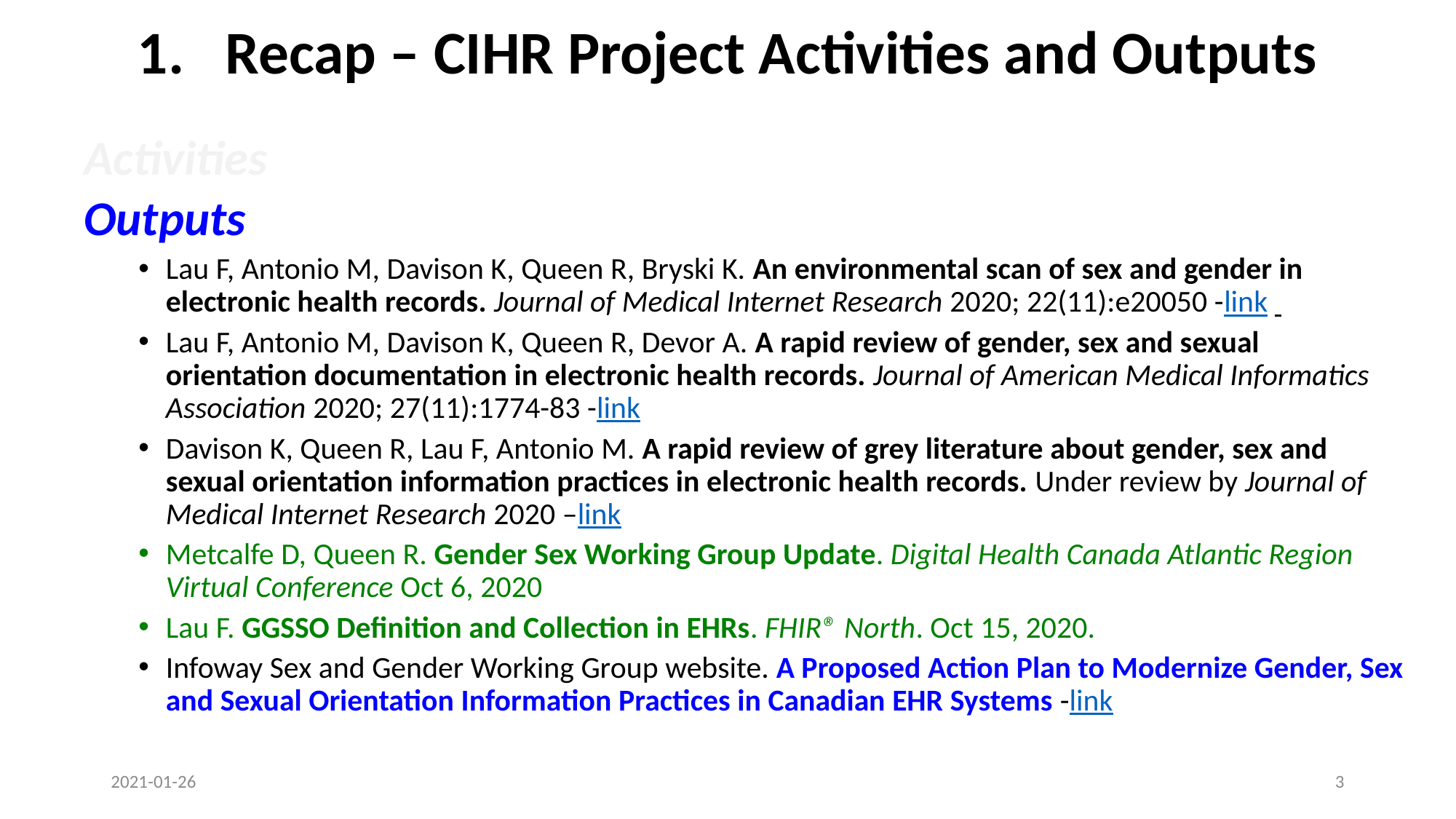

# 1.   Recap – CIHR Project Activities and Outputs
Activities
Outputs
Lau F, Antonio M, Davison K, Queen R, Bryski K. An environmental scan of sex and gender in electronic health records. Journal of Medical Internet Research 2020; 22(11):e20050 -link
Lau F, Antonio M, Davison K, Queen R, Devor A. A rapid review of gender, sex and sexual orientation documentation in electronic health records. Journal of American Medical Informatics Association 2020; 27(11):1774-83 -link
Davison K, Queen R, Lau F, Antonio M. A rapid review of grey literature about gender, sex and sexual orientation information practices in electronic health records. Under review by Journal of Medical Internet Research 2020 –link
Metcalfe D, Queen R. Gender Sex Working Group Update. Digital Health Canada Atlantic Region Virtual Conference Oct 6, 2020
Lau F. GGSSO Definition and Collection in EHRs. FHIR® North. Oct 15, 2020.
Infoway Sex and Gender Working Group website. A Proposed Action Plan to Modernize Gender, Sex and Sexual Orientation Information Practices in Canadian EHR Systems -link
2021-01-26
3